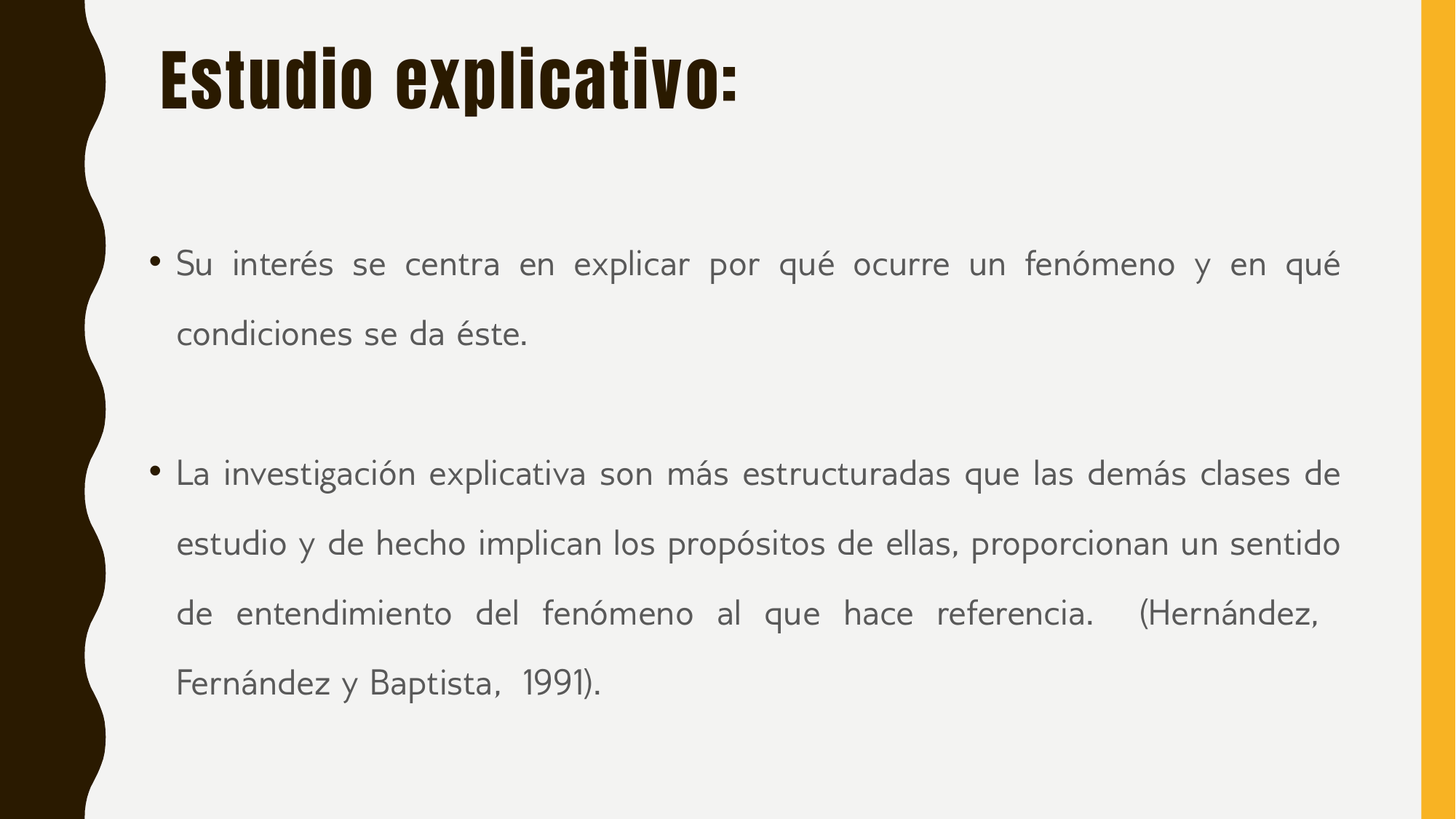

# Estudio explicativo:
Su interés se centra en explicar por qué ocurre un fenómeno y en qué condiciones se da éste.

La investigación explicativa son más estructuradas que las demás clases de estudio y de hecho implican los propósitos de ellas, proporcionan un sentido de entendimiento del fenómeno al que hace referencia.  (Hernández,  Fernández y Baptista,  1991).